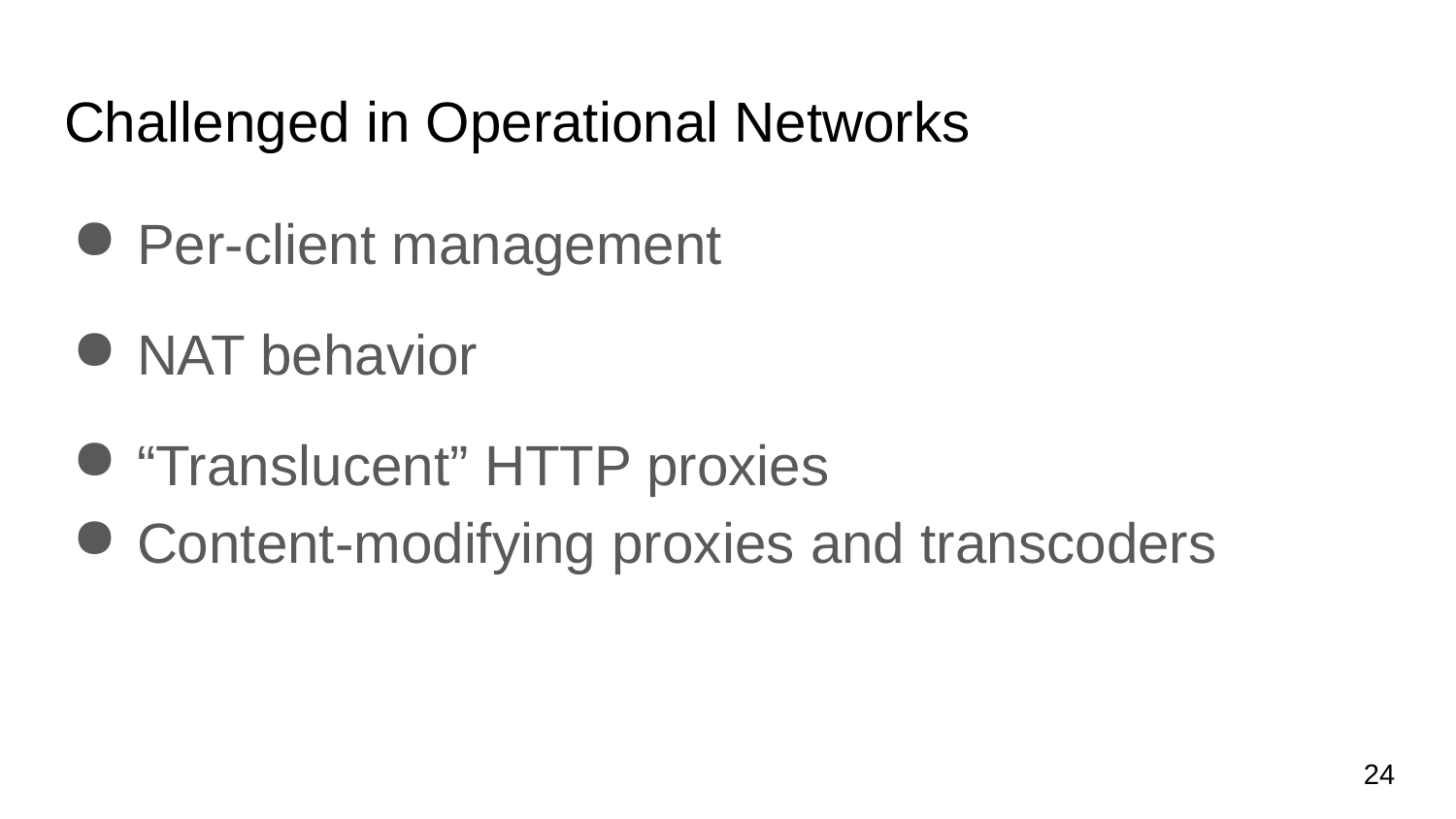

# Challenged in Operational Networks
Per-client management
NAT behavior
“Translucent” HTTP proxies
Content-modifying proxies and transcoders
24